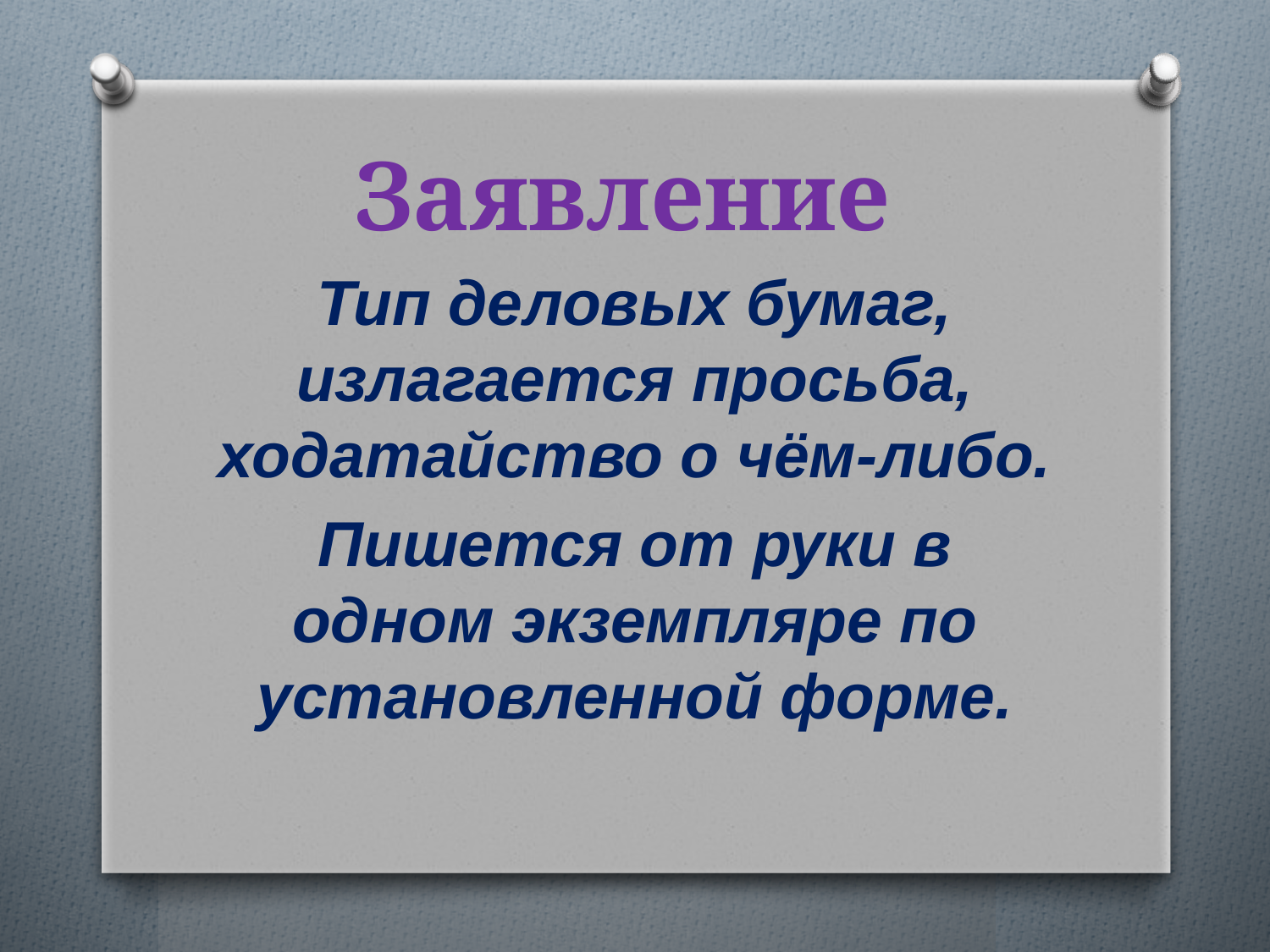

# Заявление
Тип деловых бумаг, излагается просьба, ходатайство о чём-либо.
Пишется от руки в одном экземпляре по установленной форме.